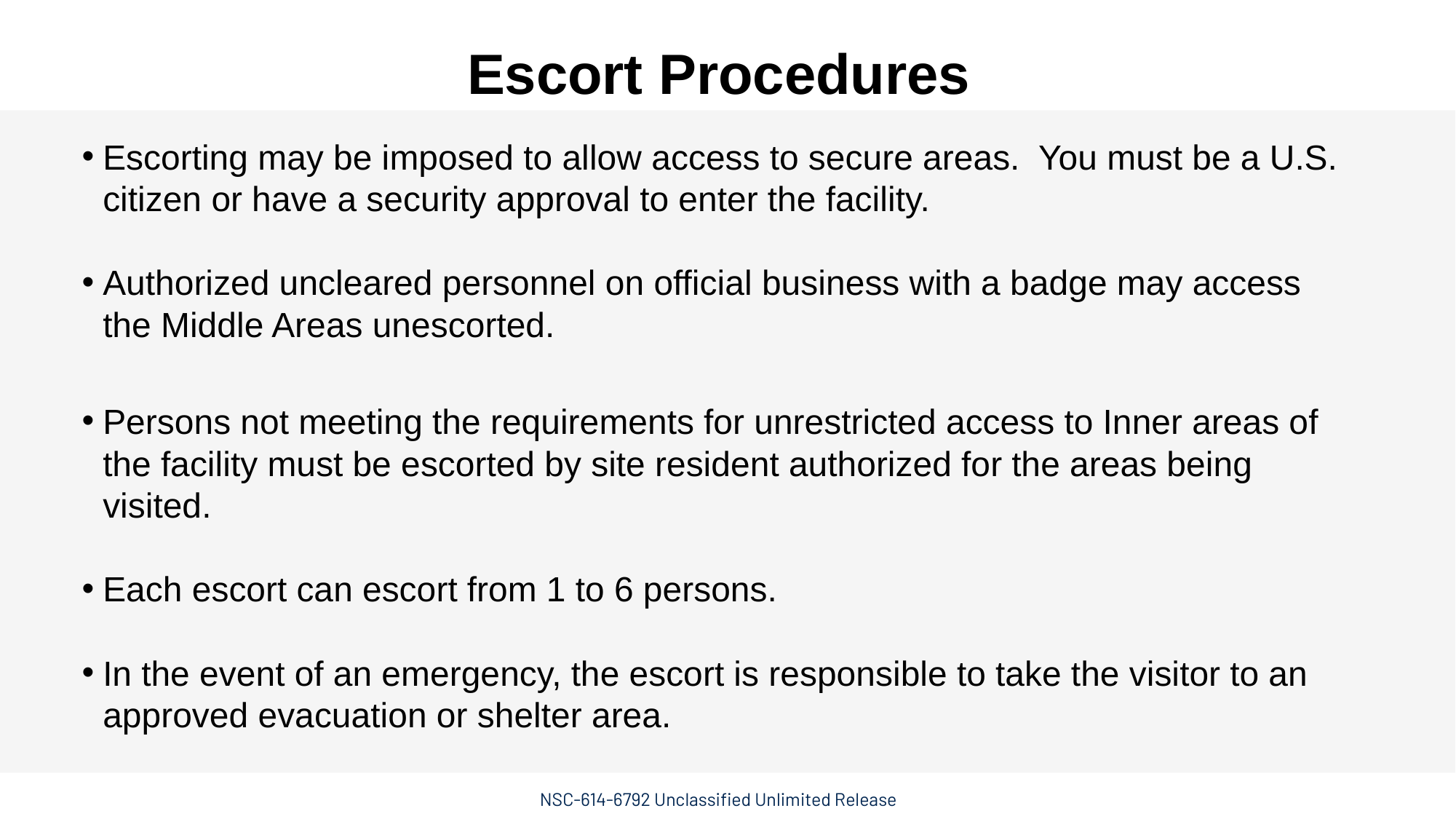

# Escort Procedures
Escorting may be imposed to allow access to secure areas.  You must be a U.S. citizen or have a security approval to enter the facility.

Authorized uncleared personnel on official business with a badge may access the Middle Areas unescorted.

Persons not meeting the requirements for unrestricted access to Inner areas of the facility must be escorted by site resident authorized for the areas being visited.

Each escort can escort from 1 to 6 persons.

In the event of an emergency, the escort is responsible to take the visitor to an approved evacuation or shelter area.

NSC-614-6792 Unclassified Unlimited Release